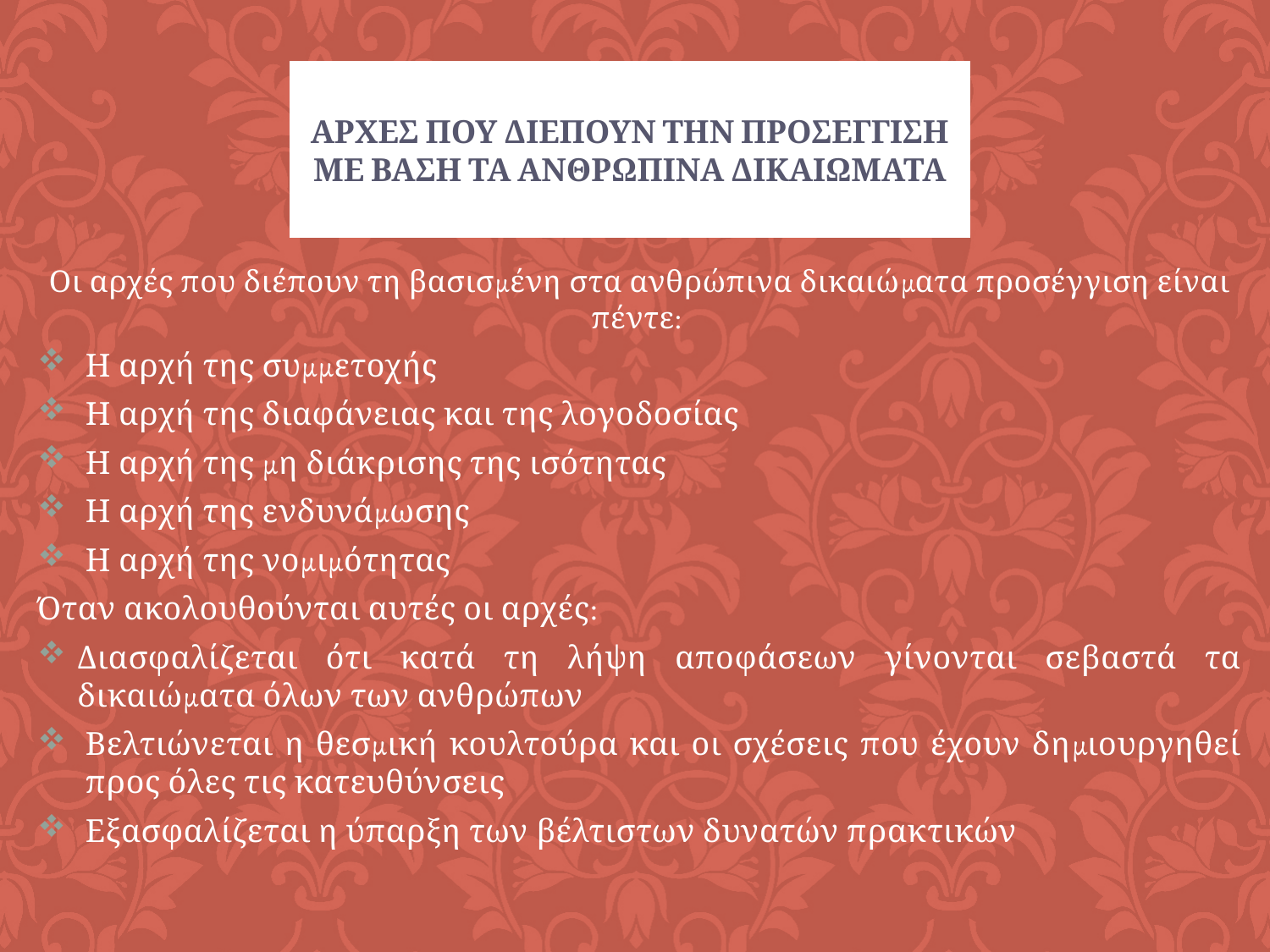

Αρχεσ που διεπουν την προσεγγιση με βαση τα ανθρωπινα δικαιωματα
Οι αρχές που διέπουν τη βασισμένη στα ανθρώπινα δικαιώματα προσέγγιση είναι πέντε:
Η αρχή της συμμετοχής
Η αρχή της διαφάνειας και της λογοδοσίας
Η αρχή της μη διάκρισης της ισότητας
Η αρχή της ενδυνάμωσης
Η αρχή της νομιμότητας
Όταν ακολουθούνται αυτές οι αρχές:
Διασφαλίζεται ότι κατά τη λήψη αποφάσεων γίνονται σεβαστά τα δικαιώματα όλων των ανθρώπων
Βελτιώνεται η θεσμική κουλτούρα και οι σχέσεις που έχουν δημιουργηθεί προς όλες τις κατευθύνσεις
Εξασφαλίζεται η ύπαρξη των βέλτιστων δυνατών πρακτικών